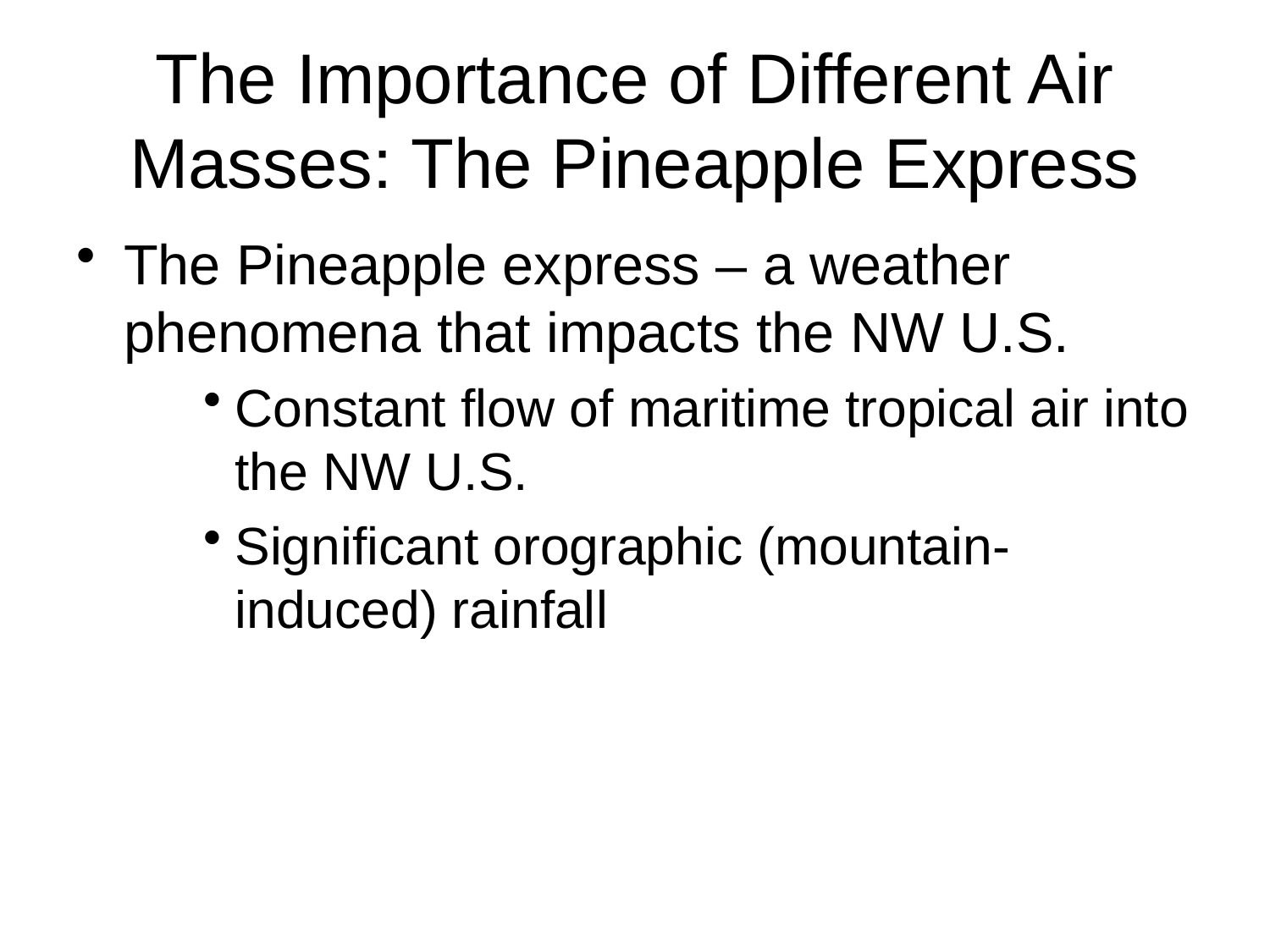

# The Importance of Different Air Masses: The Pineapple Express
The Pineapple express – a weather phenomena that impacts the NW U.S.
Constant flow of maritime tropical air into the NW U.S.
Significant orographic (mountain-induced) rainfall